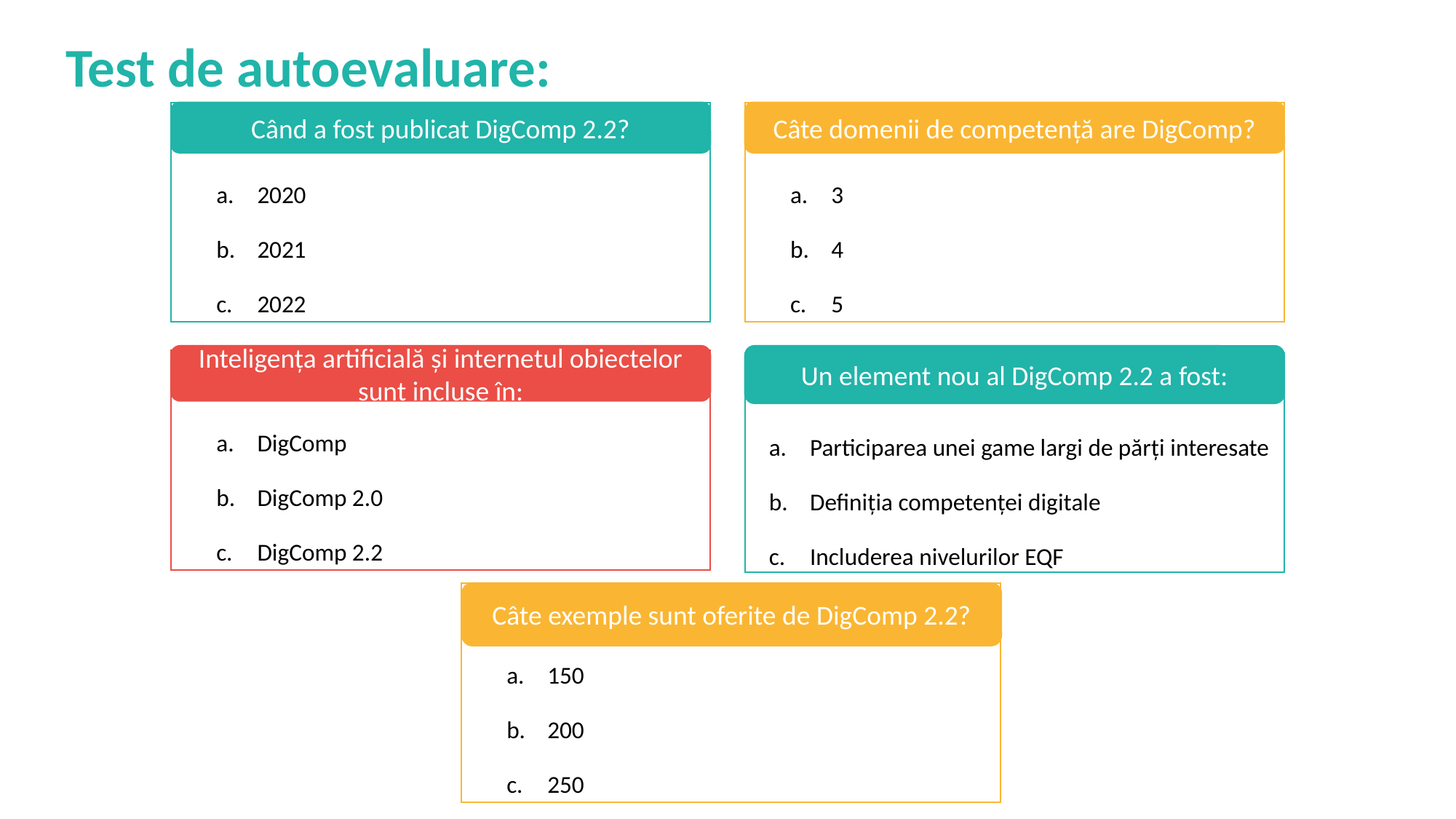

Test de autoevaluare:

Când a fost publicat DigComp 2.2?

Câte domenii de competență are DigComp?
2020
2021
2022
3
4
5
Inteligența artificială și internetul obiectelor sunt incluse în:
Un element nou al DigComp 2.2 a fost:

DigComp
DigComp 2.0
DigComp 2.2
Participarea unei game largi de părți interesate
Definiția competenței digitale
Includerea nivelurilor EQF

Câte exemple sunt oferite de DigComp 2.2?
150
200
250